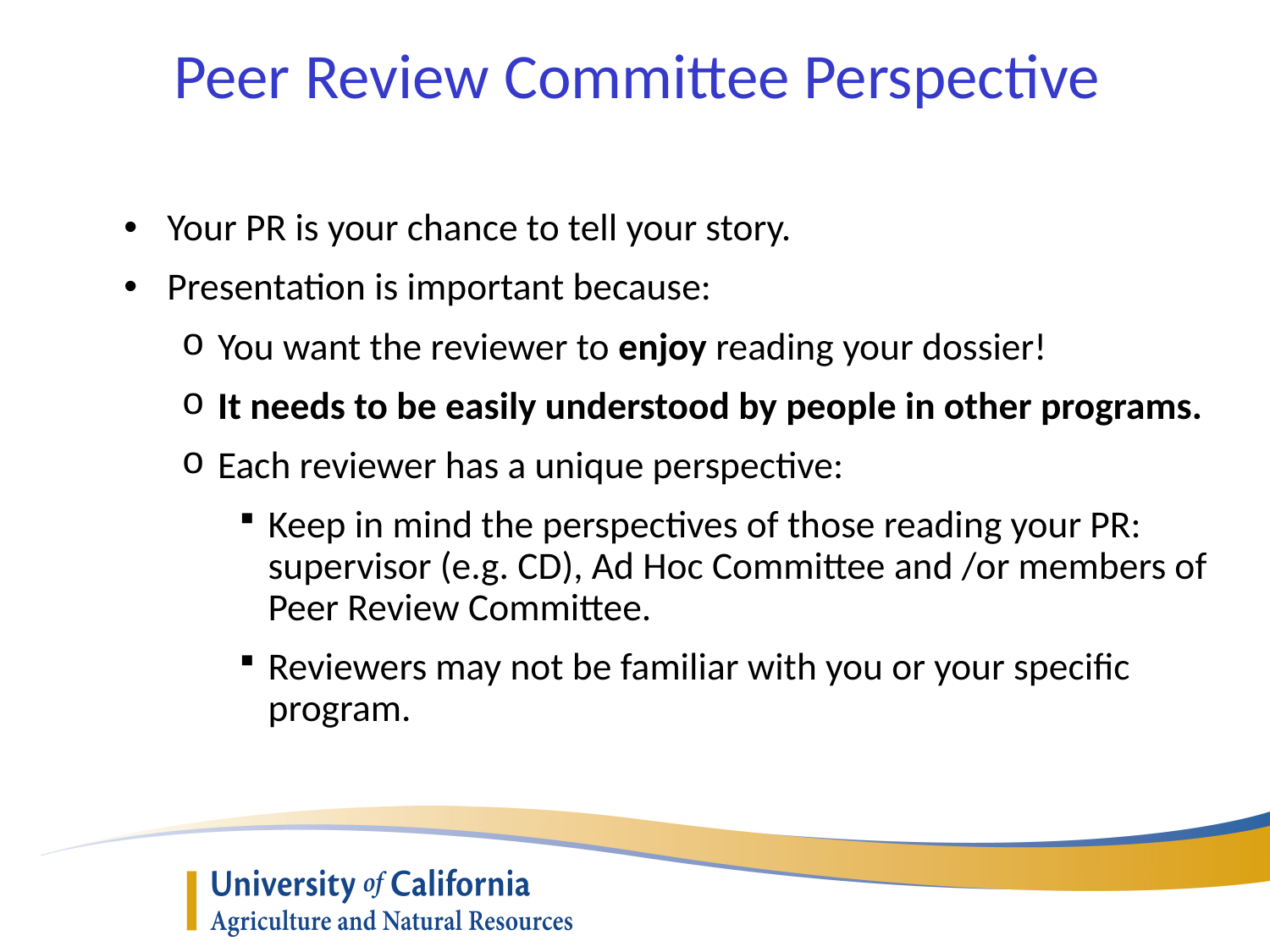

Peer Review Committee Perspective

Your PR is your chance to tell your story.
Presentation is important because:
You want the reviewer to enjoy reading your dossier!
It needs to be easily understood by people in other programs.
Each reviewer has a unique perspective:
Keep in mind the perspectives of those reading your PR: supervisor (e.g. CD), Ad Hoc Committee and /or members of Peer Review Committee.
Reviewers may not be familiar with you or your specific program.